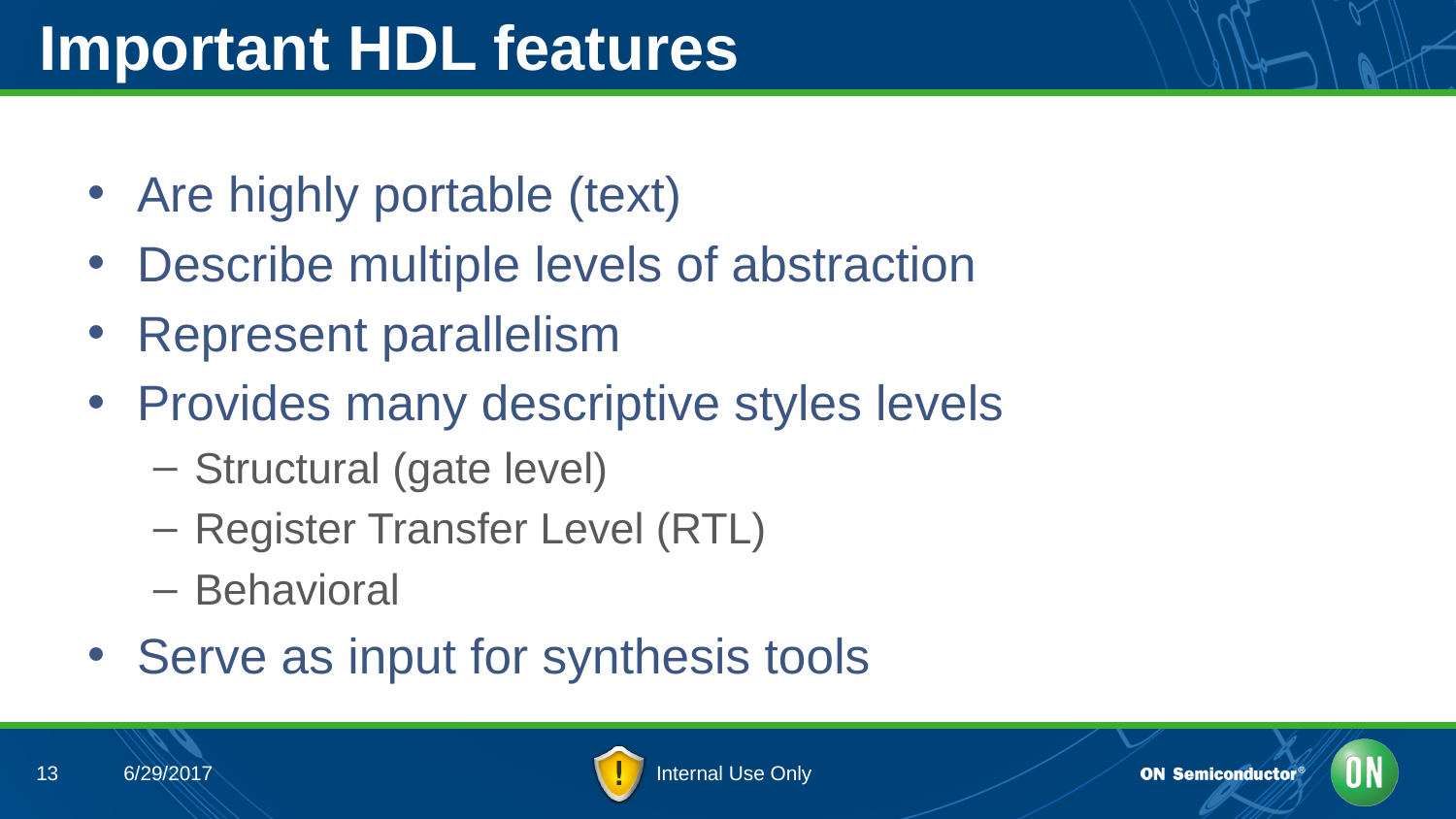

# Important HDL features
Are highly portable (text)
Describe multiple levels of abstraction
Represent parallelism
Provides many descriptive styles levels
Structural (gate level)
Register Transfer Level (RTL)
Behavioral
Serve as input for synthesis tools